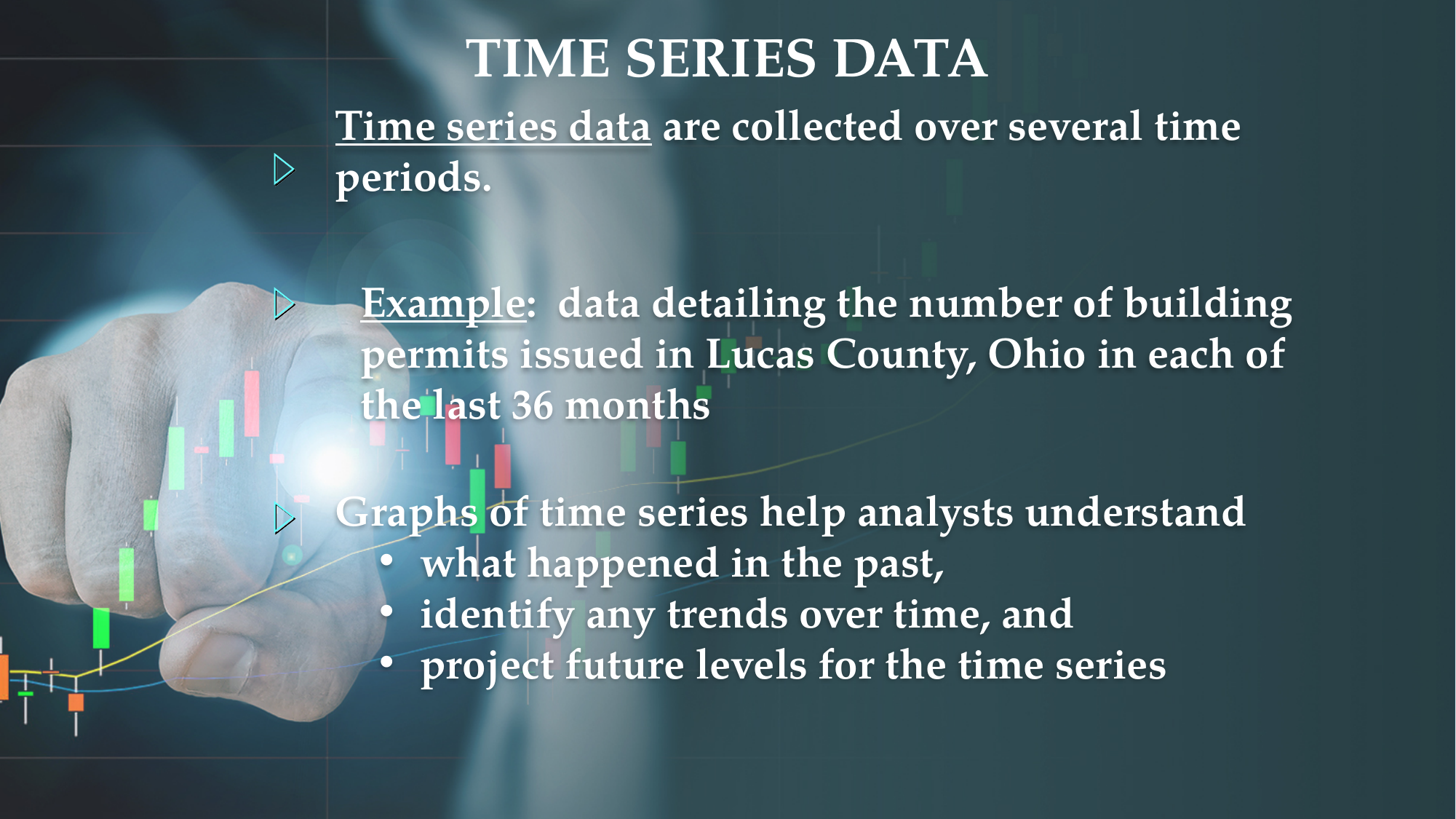

TIME SERIES DATA
 Time series data are collected over several time
 periods.

 Example:  data detailing the number of building
 permits issued in Lucas County, Ohio in each of
 the last 36 months

 Graphs of time series help analysts understand
what happened in the past,
identify any trends over time, and
project future levels for the time series